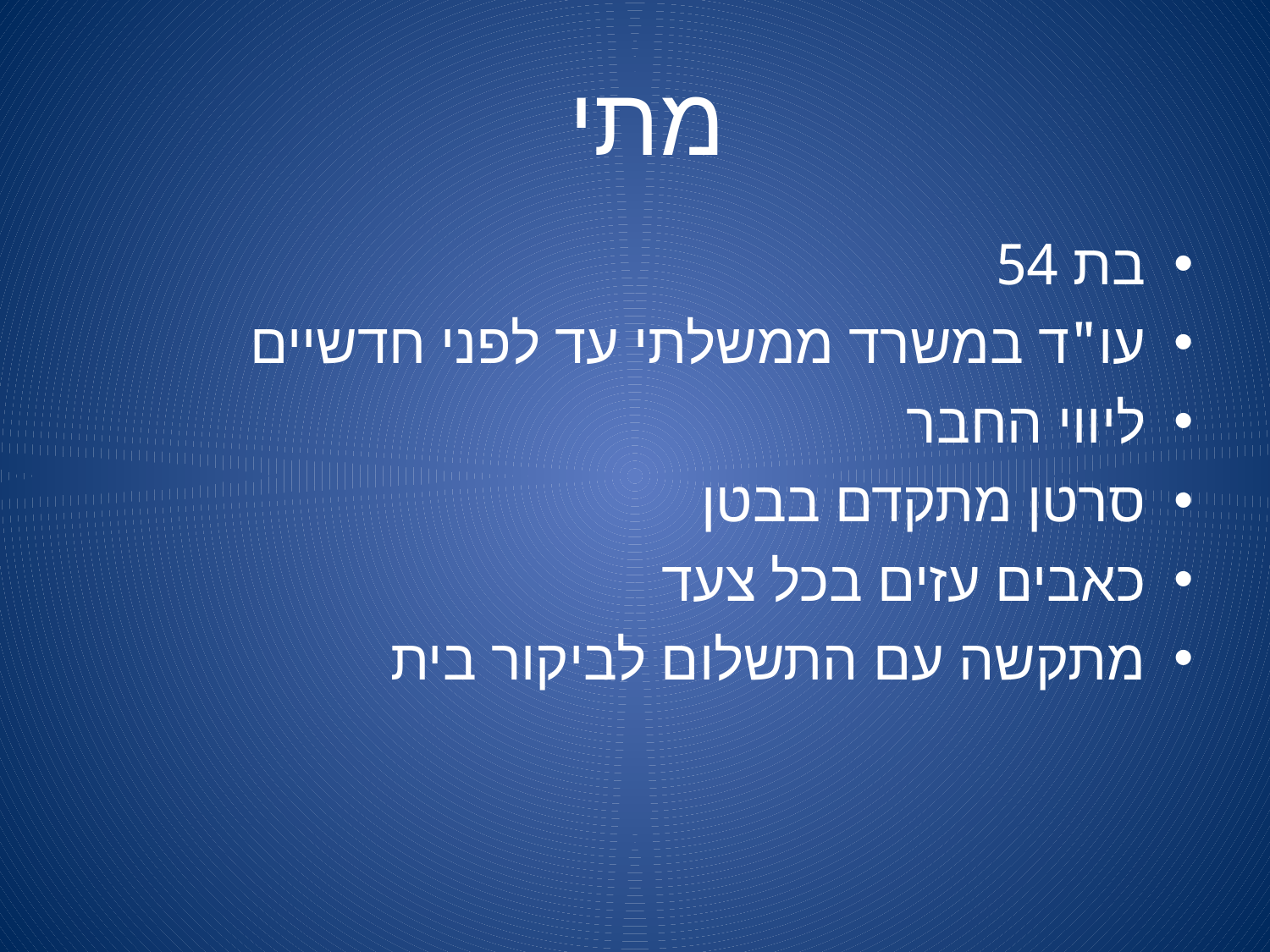

# מתי
בת 54
עו"ד במשרד ממשלתי עד לפני חדשיים
ליווי החבר
סרטן מתקדם בבטן
כאבים עזים בכל צעד
מתקשה עם התשלום לביקור בית